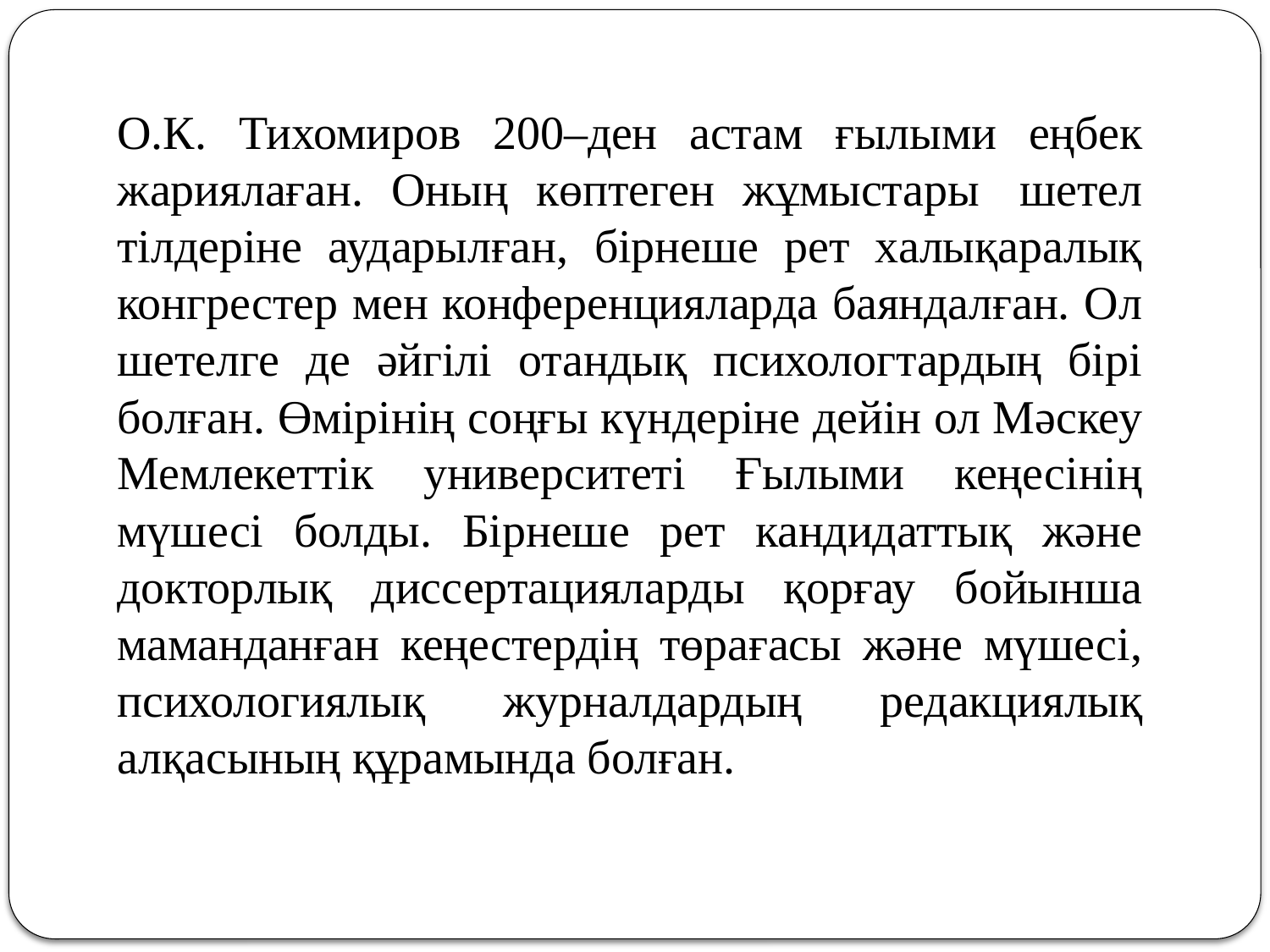

О.К. Тихомиров 200–ден астам ғылыми еңбек жариялаған. Оның көптеген жұмыстары  шетел тілдеріне аударылған, бірнеше рет халықаралық конгрестер мен конференцияларда баяндалған. Ол шетелге де әйгілі отандық психологтардың бірі болған. Өмірінің соңғы күндеріне дейін ол Мәскеу Мемлекеттік университеті Ғылыми кеңесінің мүшесі болды. Бірнеше рет кандидаттық және докторлық диссертацияларды қорғау бойынша маманданған кеңестердің төрағасы және мүшесі, психологиялық журналдардың редакциялық алқасының құрамында болған.